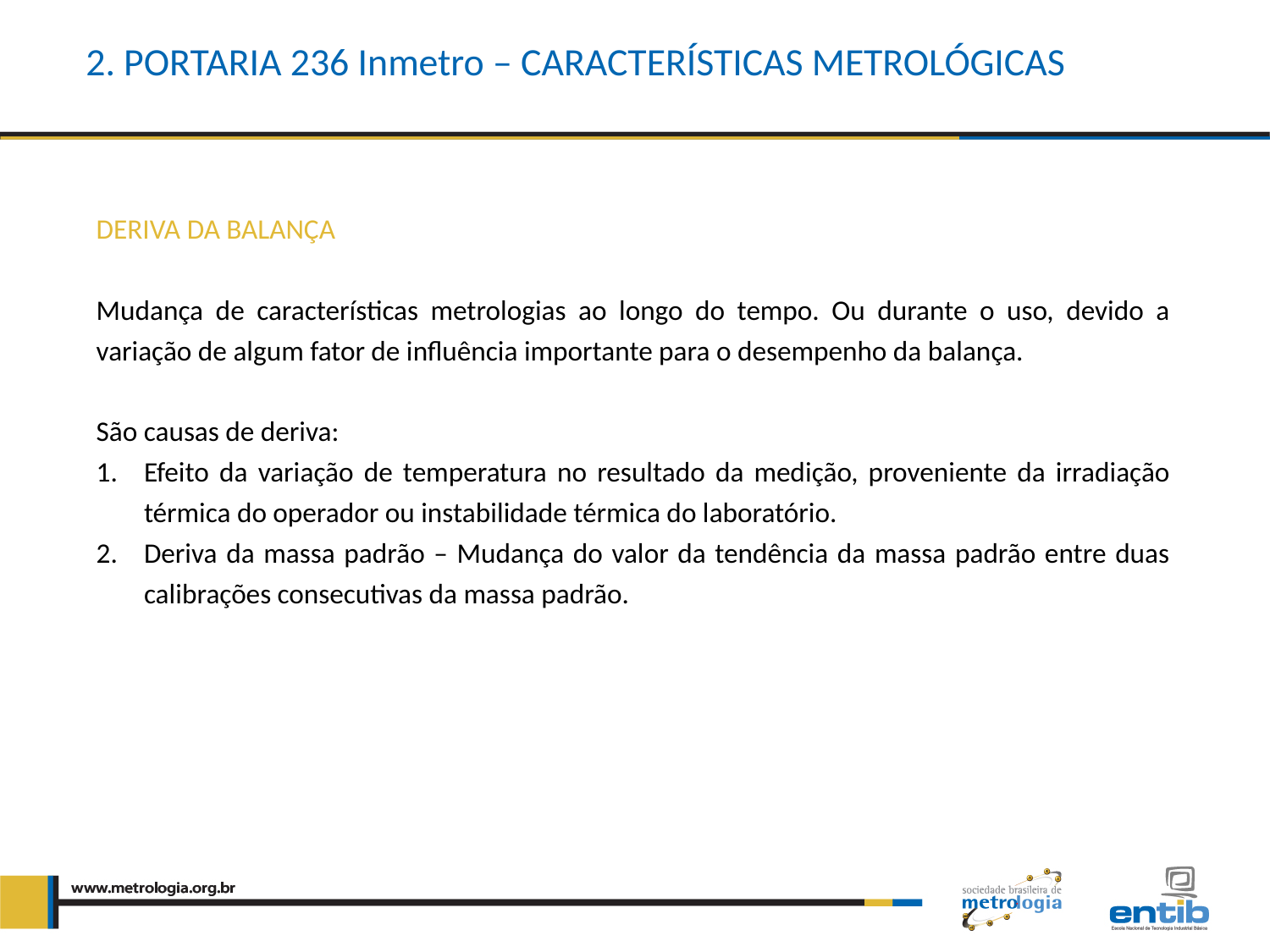

2. PORTARIA 236 Inmetro – CARACTERÍSTICAS METROLÓGICAS
DERIVA DA BALANÇA

Mudança de características metrologias ao longo do tempo. Ou durante o uso, devido a variação de algum fator de influência importante para o desempenho da balança.

São causas de deriva:
Efeito da variação de temperatura no resultado da medição, proveniente da irradiação térmica do operador ou instabilidade térmica do laboratório.
Deriva da massa padrão – Mudança do valor da tendência da massa padrão entre duas calibrações consecutivas da massa padrão.